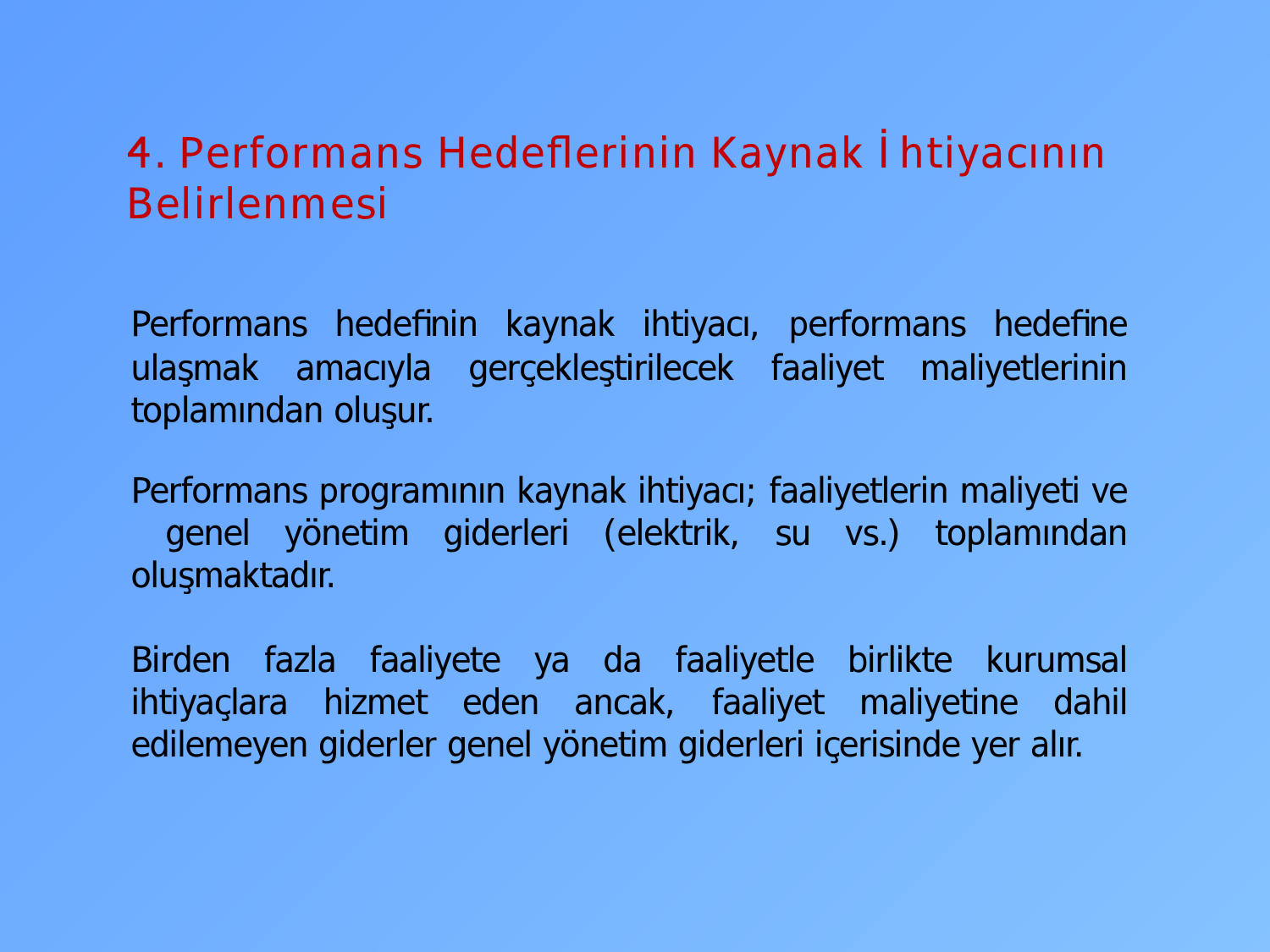

# 4. Performans Hedeflerinin Kaynak İhtiyacının Belirlenmesi
	Performans hedefinin kaynak ihtiyacı, performans hedefine ulaşmak amacıyla gerçekleştirilecek faaliyet maliyetlerinin toplamından oluşur.

Performans programının kaynak ihtiyacı; faaliyetlerin maliyeti ve  genel yönetim giderleri (elektrik, su vs.) toplamından oluşmaktadır.

Birden fazla faaliyete ya da faaliyetle birlikte kurumsal ihtiyaçlara hizmet eden ancak, faaliyet maliyetine dahil edilemeyen giderler genel yönetim giderleri içerisinde yer alır.